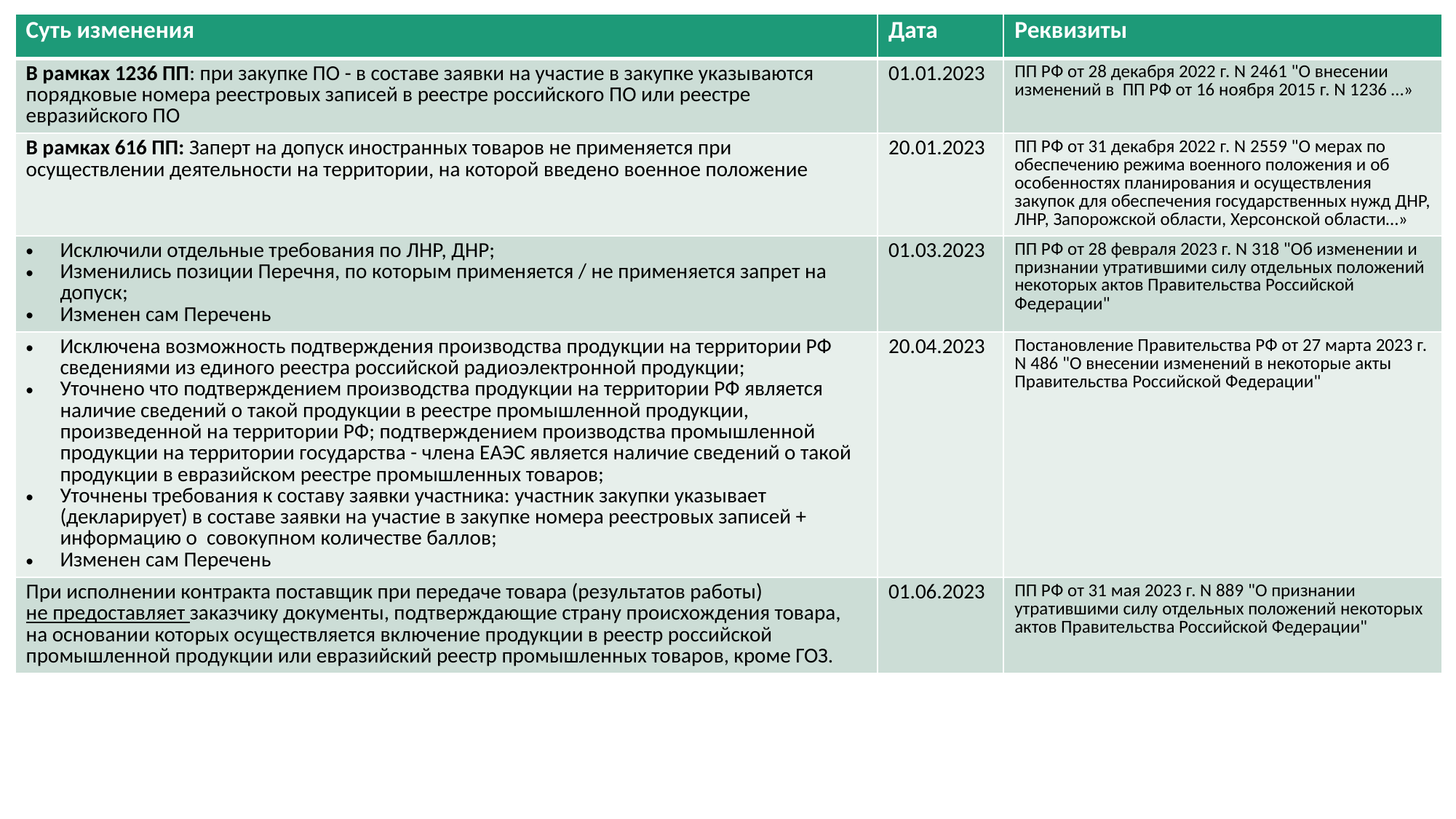

| Суть изменения | Дата | Реквизиты |
| --- | --- | --- |
| В рамках 1236 ПП: при закупке ПО - в составе заявки на участие в закупке указываются порядковые номера реестровых записей в реестре российского ПО или реестре евразийского ПО | 01.01.2023 | ПП РФ от 28 декабря 2022 г. N 2461 "О внесении изменений в ПП РФ от 16 ноября 2015 г. N 1236 …» |
| В рамках 616 ПП: Заперт на допуск иностранных товаров не применяется при осуществлении деятельности на территории, на которой введено военное положение | 20.01.2023 | ПП РФ от 31 декабря 2022 г. N 2559 "О мерах по обеспечению режима военного положения и об особенностях планирования и осуществления закупок для обеспечения государственных нужд ДНР, ЛНР, Запорожской области, Херсонской области…» |
| Исключили отдельные требования по ЛНР, ДНР; Изменились позиции Перечня, по которым применяется / не применяется запрет на допуск; Изменен сам Перечень | 01.03.2023 | ПП РФ от 28 февраля 2023 г. N 318 "Об изменении и признании утратившими силу отдельных положений некоторых актов Правительства Российской Федерации" |
| Исключена возможность подтверждения производства продукции на территории РФ сведениями из единого реестра российской радиоэлектронной продукции; Уточнено что подтверждением производства продукции на территории РФ является наличие сведений о такой продукции в реестре промышленной продукции, произведенной на территории РФ; подтверждением производства промышленной продукции на территории государства - члена ЕАЭС является наличие сведений о такой продукции в евразийском реестре промышленных товаров; Уточнены требования к составу заявки участника: участник закупки указывает (декларирует) в составе заявки на участие в закупке номера реестровых записей + информацию о совокупном количестве баллов; Изменен сам Перечень | 20.04.2023 | Постановление Правительства РФ от 27 марта 2023 г. N 486 "О внесении изменений в некоторые акты Правительства Российской Федерации" |
| При исполнении контракта поставщик при передаче товара (результатов работы) не предоставляет заказчику документы, подтверждающие страну происхождения товара, на основании которых осуществляется включение продукции в реестр российской промышленной продукции или евразийский реестр промышленных товаров, кроме ГОЗ. | 01.06.2023 | ПП РФ от 31 мая 2023 г. N 889 "О признании утратившими силу отдельных положений некоторых актов Правительства Российской Федерации" |